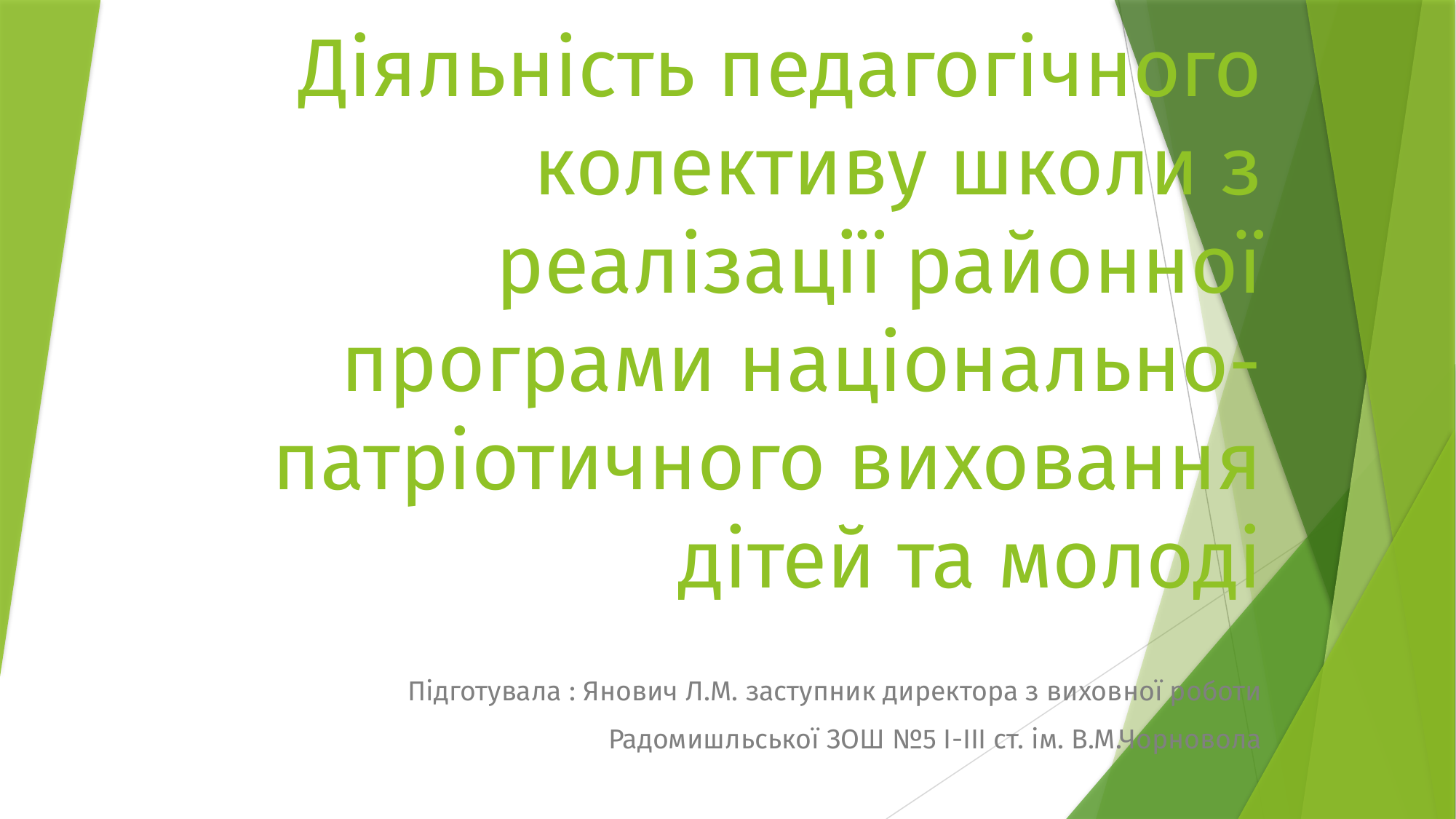

# Діяльність педагогічного колективу школи з реалізації районної програми національно-патріотичного виховання дітей та молоді
Підготувала : Янович Л.М. заступник директора з виховної роботи
Радомишльської ЗОШ №5 І-ІІІ ст. ім. В.М.Чорновола